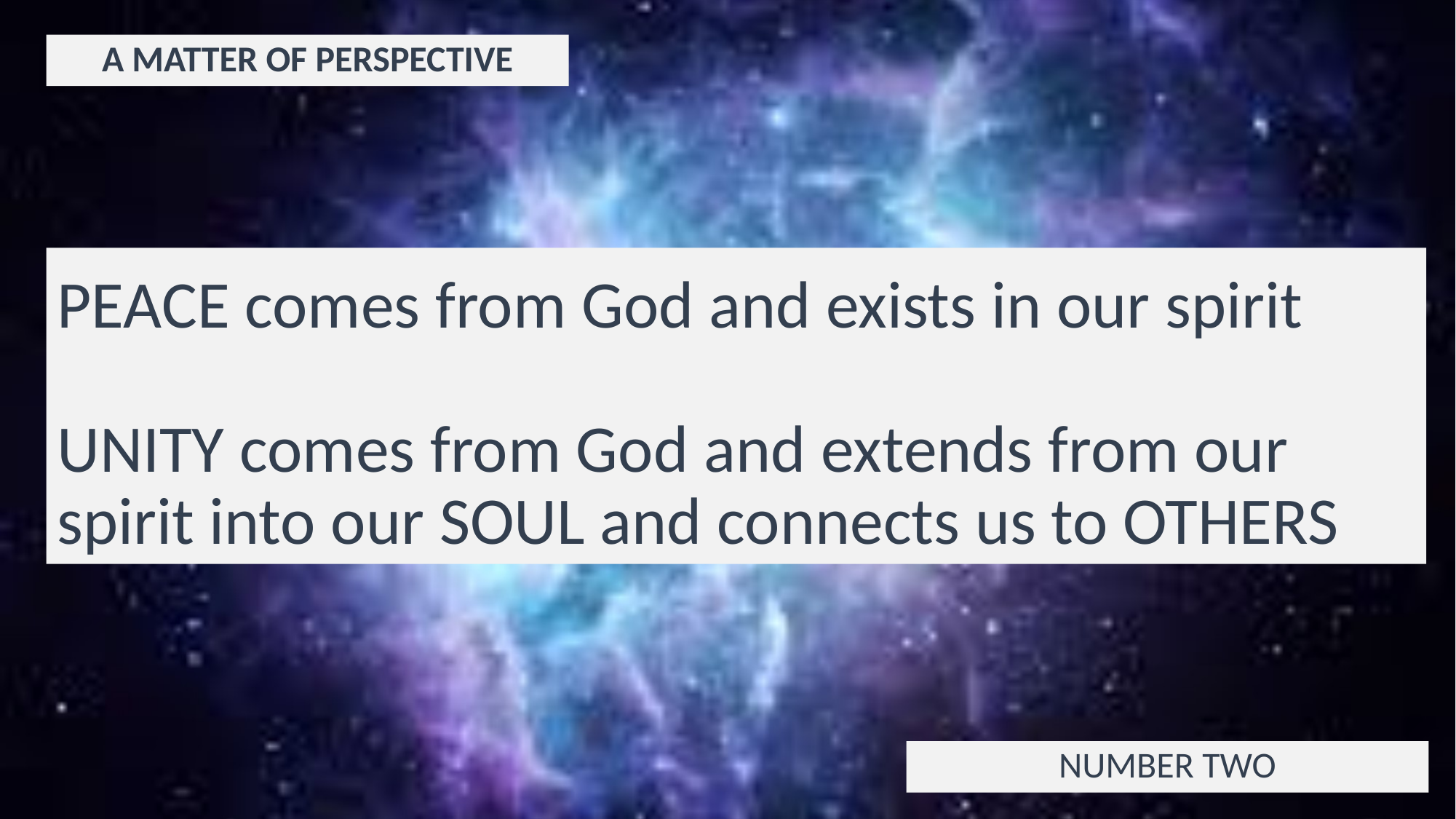

A MATTER OF PERSPECTIVE
# PEACE comes from God and exists in our spirit UNITY comes from God and extends from our spirit into our SOUL and connects us to OTHERS
NUMBER TWO